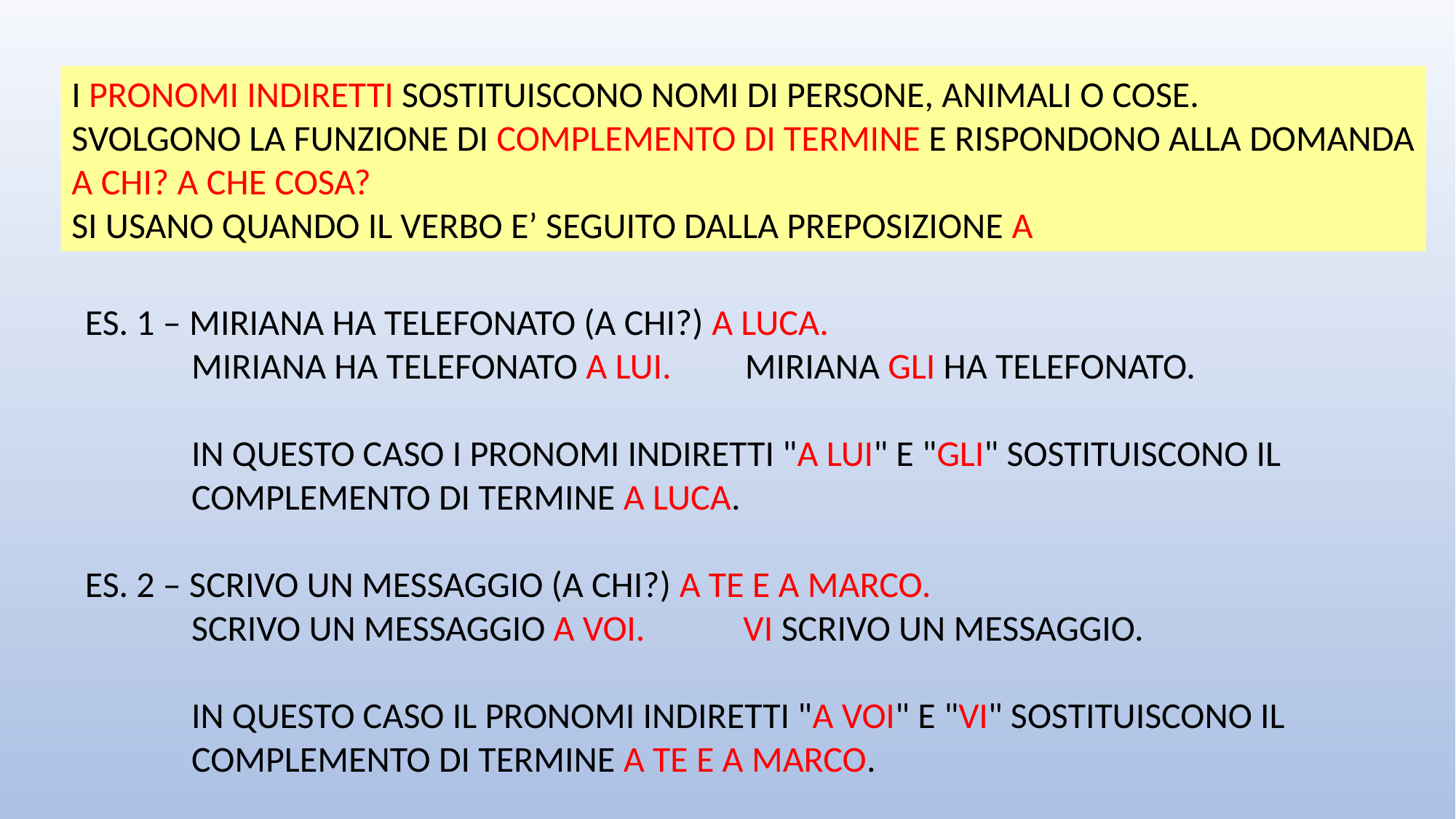

I PRONOMI INDIRETTI SOSTITUISCONO NOMI DI PERSONE, ANIMALI O COSE.
SVOLGONO LA FUNZIONE DI COMPLEMENTO DI TERMINE E RISPONDONO ALLA DOMANDA A CHI? A CHE COSA?
SI USANO QUANDO IL VERBO E’ SEGUITO DALLA PREPOSIZIONE A
ES. 1 – MIRIANA HA TELEFONATO (A CHI?) A LUCA.
             MIRIANA HA TELEFONATO A LUI.         MIRIANA GLI HA TELEFONATO.

             IN QUESTO CASO I PRONOMI INDIRETTI "A LUI" E "GLI" SOSTITUISCONO IL
             COMPLEMENTO DI TERMINE A LUCA.

ES. 2 – SCRIVO UN MESSAGGIO (A CHI?) A TE E A MARCO.
             SCRIVO UN MESSAGGIO A VOI.            VI SCRIVO UN MESSAGGIO.

             IN QUESTO CASO IL PRONOMI INDIRETTI "A VOI" E "VI" SOSTITUISCONO IL
             COMPLEMENTO DI TERMINE A TE E A MARCO.